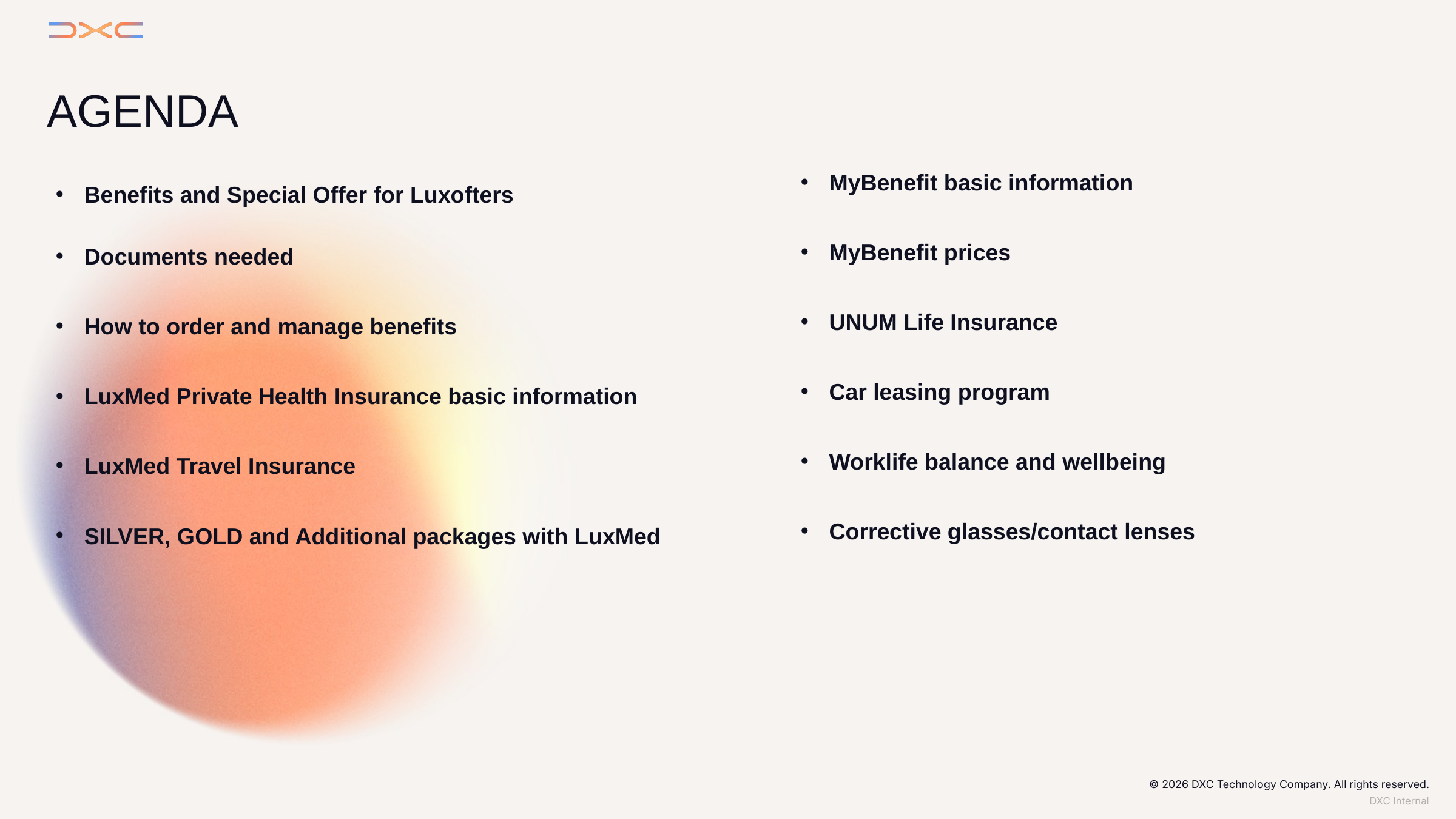

# aGENDA
MyBenefit basic information

MyBenefit prices

UNUM Life Insurance

Car leasing program

Worklife balance and wellbeing

Corrective glasses/contact lenses

Benefits and Special Offer for Luxofters
Documents needed

How to order and manage benefits

LuxMed Private Health Insurance basic information

LuxMed Travel Insurance

SILVER, GOLD and Additional packages with LuxMed